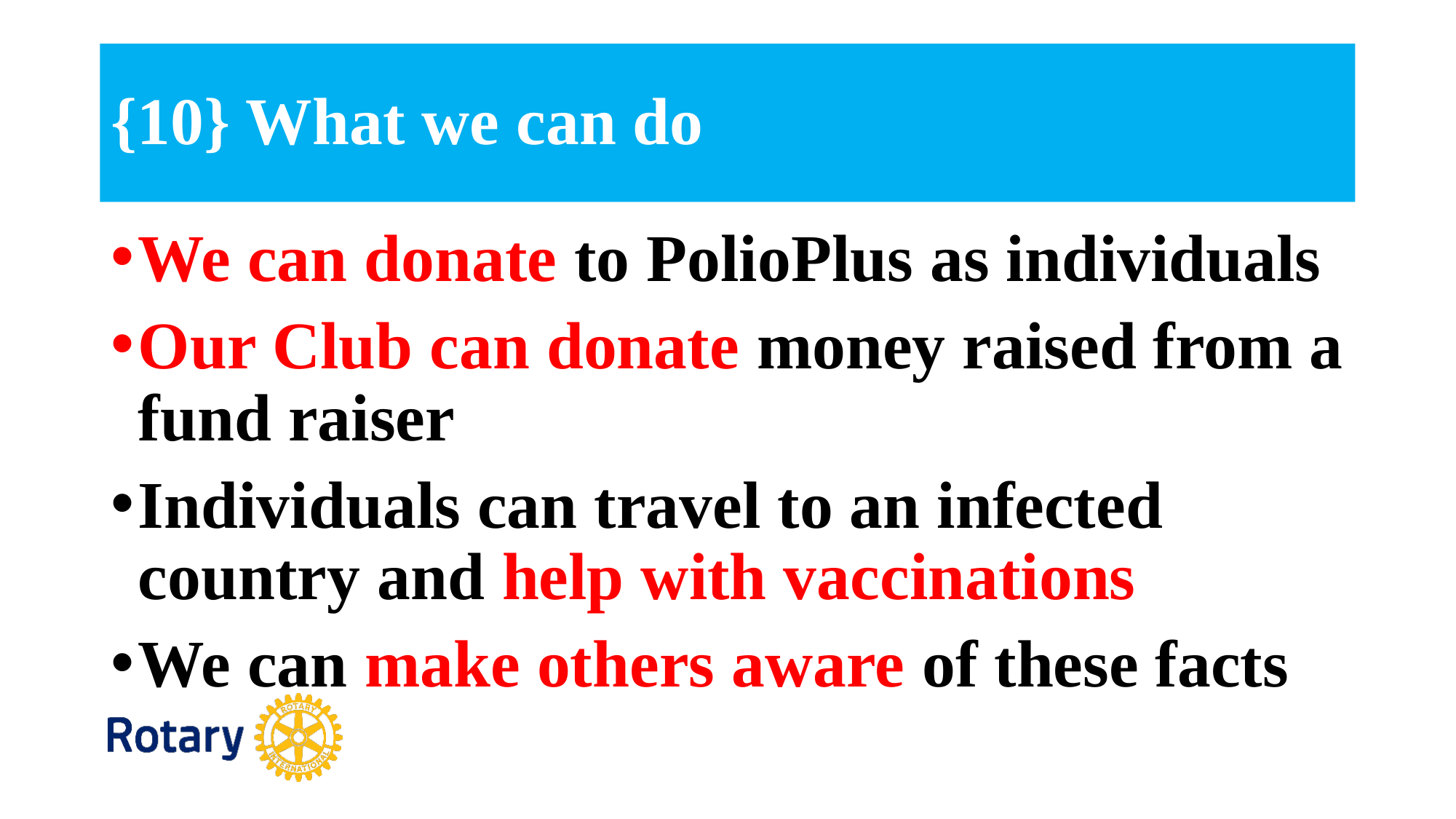

# {10} What we can do
We can donate to PolioPlus as individuals
Our Club can donate money raised from a fund raiser
Individuals can travel to an infected country and help with vaccinations
We can make others aware of these facts